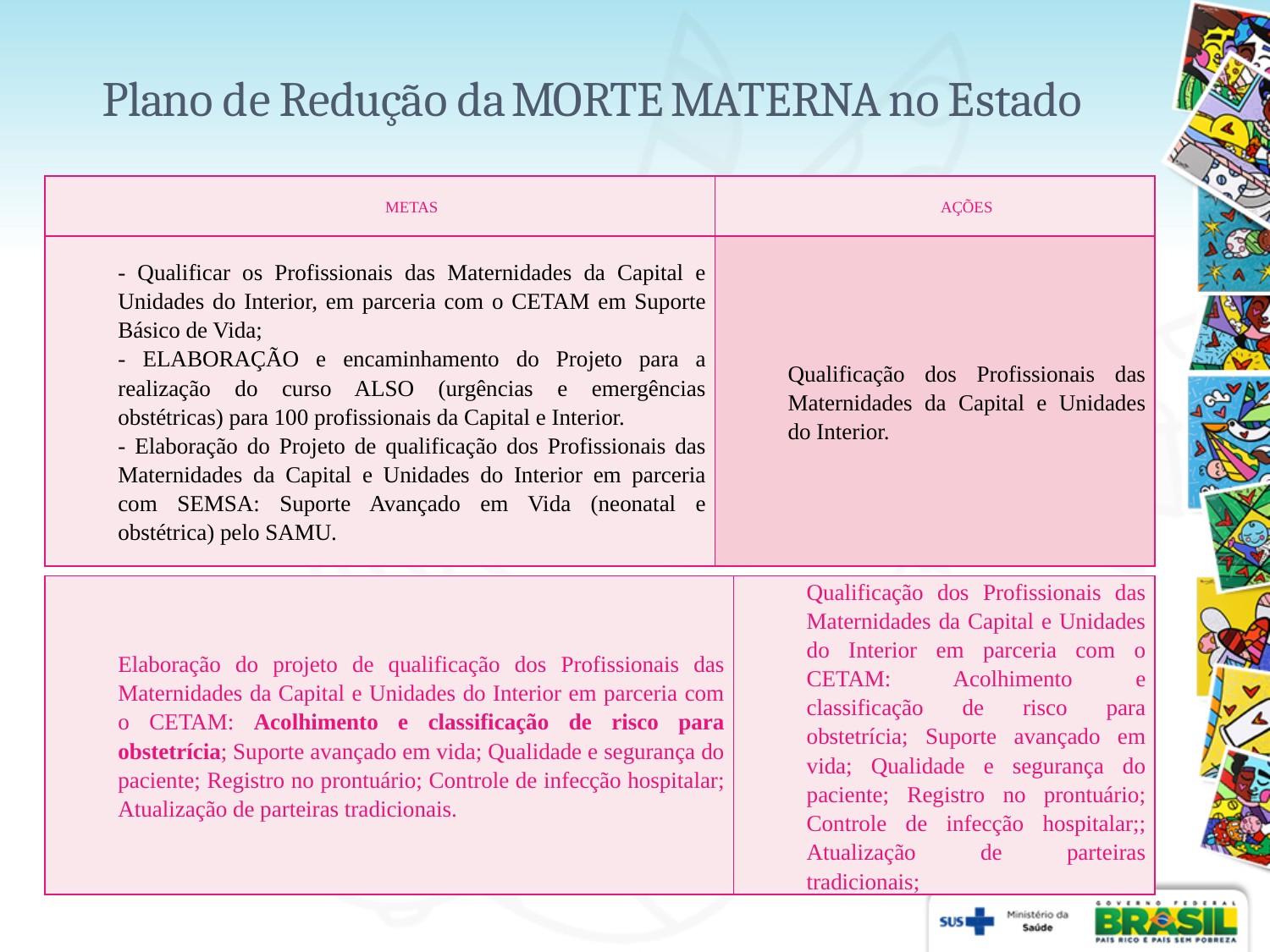

# Plano de Redução da MORTE MATERNA no Estado
| METAS | AÇÕES |
| --- | --- |
| - Qualificar os Profissionais das Maternidades da Capital e Unidades do Interior, em parceria com o CETAM em Suporte Básico de Vida; - ELABORAÇÃO e encaminhamento do Projeto para a realização do curso ALSO (urgências e emergências obstétricas) para 100 profissionais da Capital e Interior. - Elaboração do Projeto de qualificação dos Profissionais das Maternidades da Capital e Unidades do Interior em parceria com SEMSA: Suporte Avançado em Vida (neonatal e obstétrica) pelo SAMU. | Qualificação dos Profissionais das Maternidades da Capital e Unidades do Interior. |
| Elaboração do projeto de qualificação dos Profissionais das Maternidades da Capital e Unidades do Interior em parceria com o CETAM: Acolhimento e classificação de risco para obstetrícia; Suporte avançado em vida; Qualidade e segurança do paciente; Registro no prontuário; Controle de infecção hospitalar; Atualização de parteiras tradicionais. | Qualificação dos Profissionais das Maternidades da Capital e Unidades do Interior em parceria com o CETAM: Acolhimento e classificação de risco para obstetrícia; Suporte avançado em vida; Qualidade e segurança do paciente; Registro no prontuário; Controle de infecção hospitalar;; Atualização de parteiras tradicionais; |
| --- | --- |